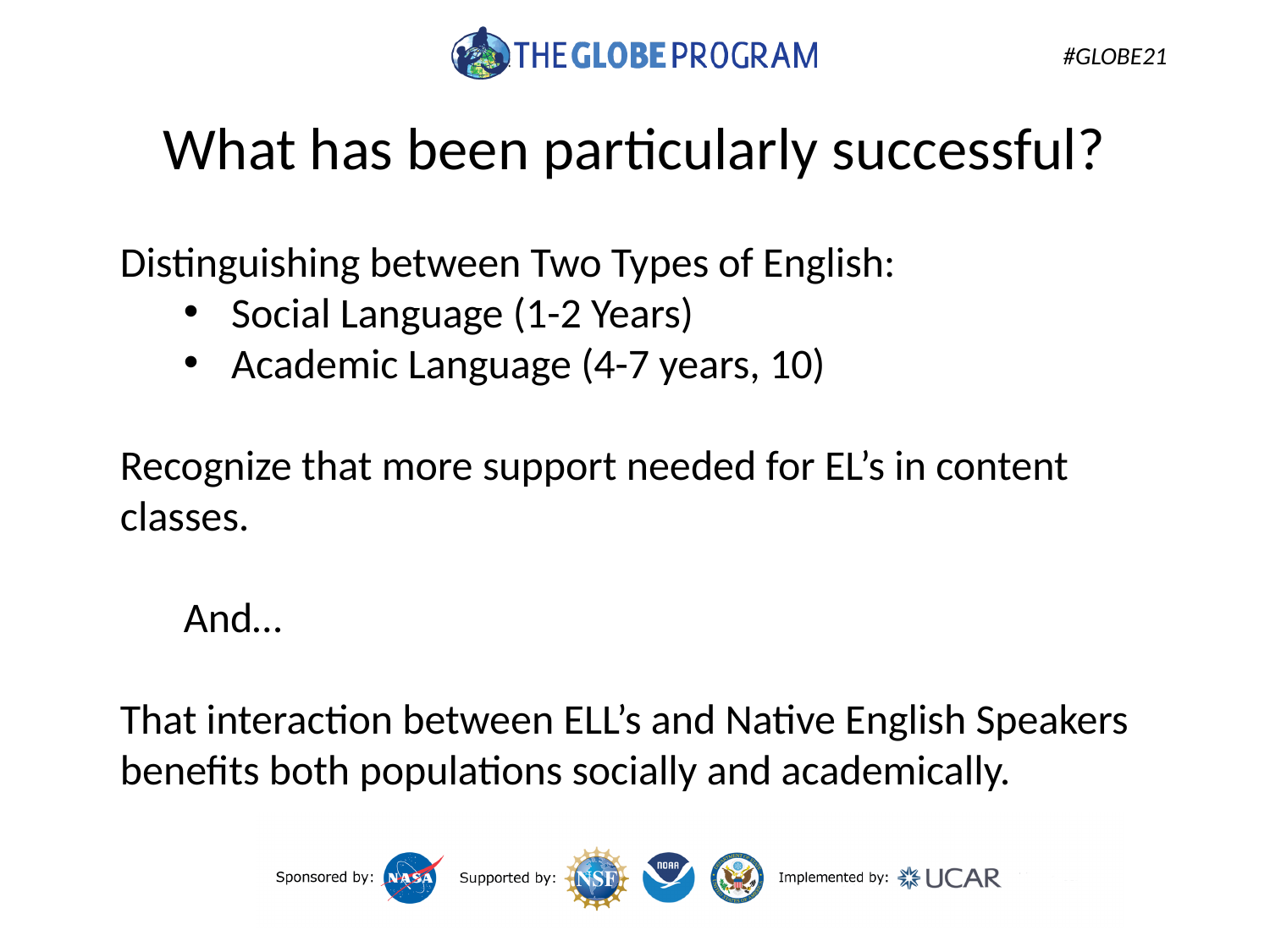

# What has been particularly successful?

Distinguishing between Two Types of English:
Social Language (1-2 Years)
Academic Language (4-7 years, 10)

Recognize that more support needed for EL’s in content classes.

And…

That interaction between ELL’s and Native English Speakers benefits both populations socially and academically.